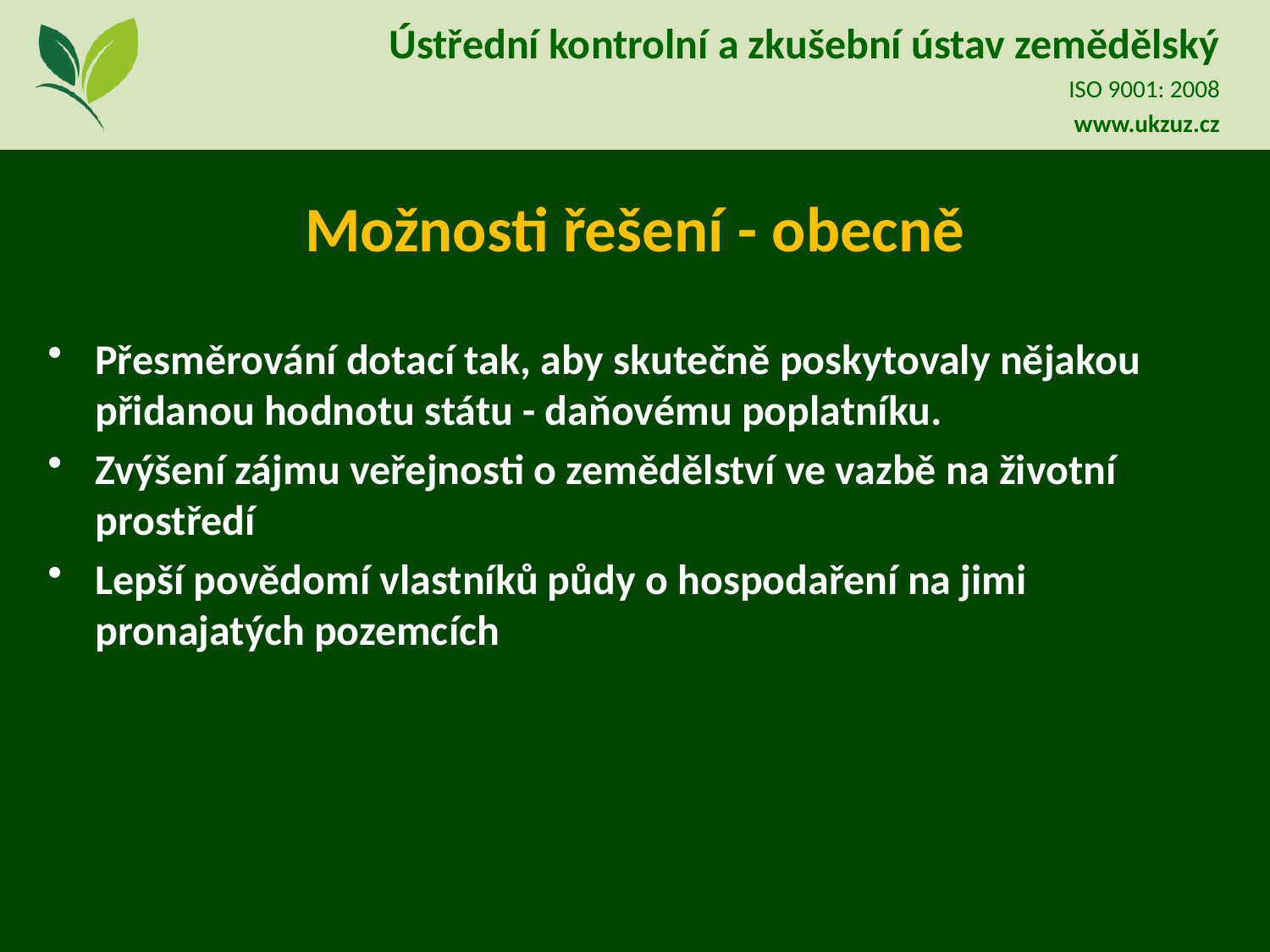

# Možnosti řešení - obecně
Přesměrování dotací tak, aby skutečně poskytovaly nějakou přidanou hodnotu státu - daňovému poplatníku.
Zvýšení zájmu veřejnosti o zemědělství ve vazbě na životní prostředí
Lepší povědomí vlastníků půdy o hospodaření na jimi pronajatých pozemcích